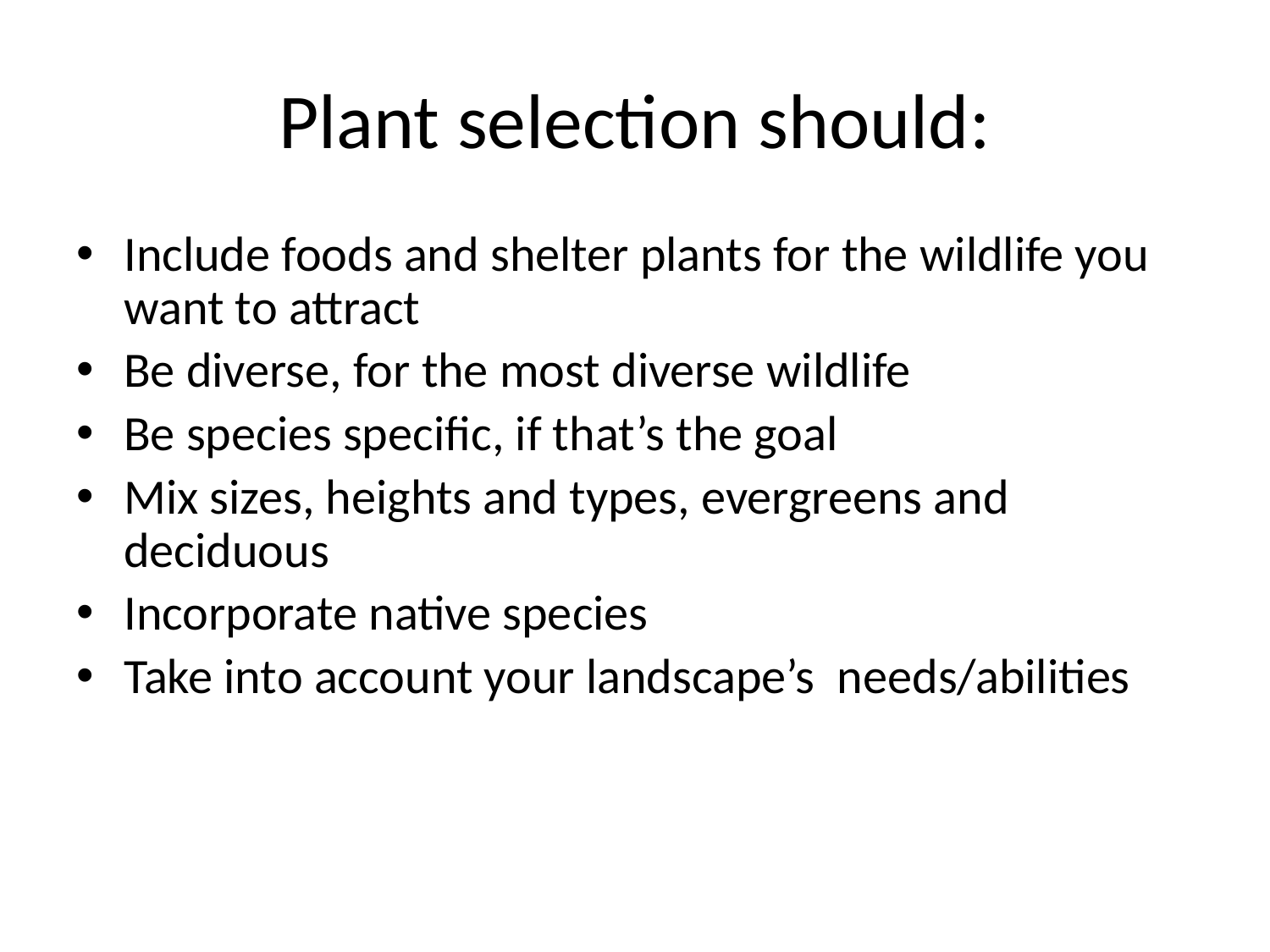

# Plant selection should:
Include foods and shelter plants for the wildlife you want to attract
Be diverse, for the most diverse wildlife
Be species specific, if that’s the goal
Mix sizes, heights and types, evergreens and deciduous
Incorporate native species
Take into account your landscape’s  needs/abilities